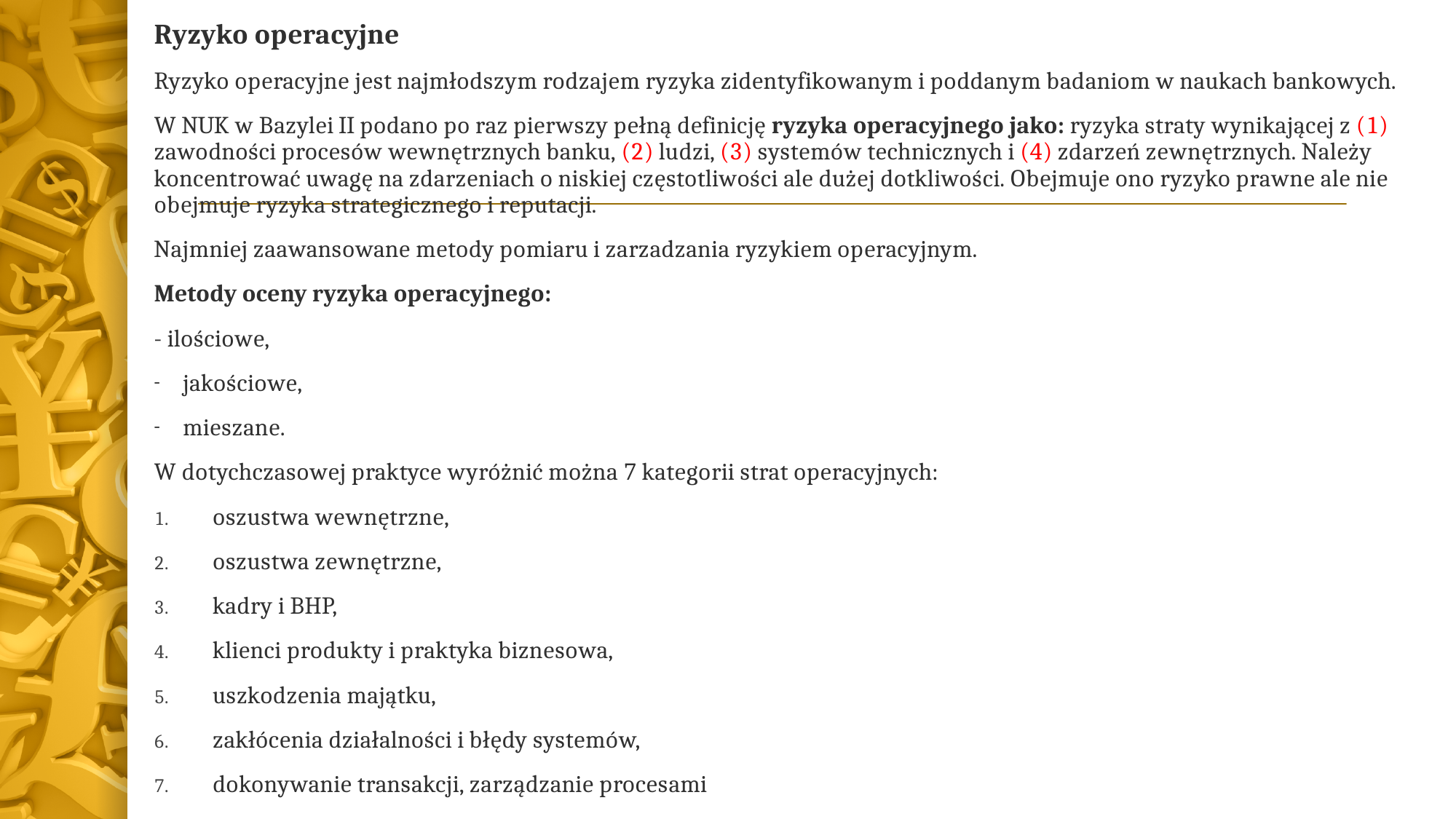

Ryzyko operacyjne
Ryzyko operacyjne jest najmłodszym rodzajem ryzyka zidentyfikowanym i poddanym badaniom w naukach bankowych.
W NUK w Bazylei II podano po raz pierwszy pełną definicję ryzyka operacyjnego jako: ryzyka straty wynikającej z (1) zawodności procesów wewnętrznych banku, (2) ludzi, (3) systemów technicznych i (4) zdarzeń zewnętrznych. Należy koncentrować uwagę na zdarzeniach o niskiej częstotliwości ale dużej dotkliwości. Obejmuje ono ryzyko prawne ale nie obejmuje ryzyka strategicznego i reputacji.
Najmniej zaawansowane metody pomiaru i zarzadzania ryzykiem operacyjnym.
Metody oceny ryzyka operacyjnego:
- ilościowe,
jakościowe,
mieszane.
W dotychczasowej praktyce wyróżnić można 7 kategorii strat operacyjnych:
oszustwa wewnętrzne,
oszustwa zewnętrzne,
kadry i BHP,
klienci produkty i praktyka biznesowa,
uszkodzenia majątku,
zakłócenia działalności i błędy systemów,
dokonywanie transakcji, zarządzanie procesami